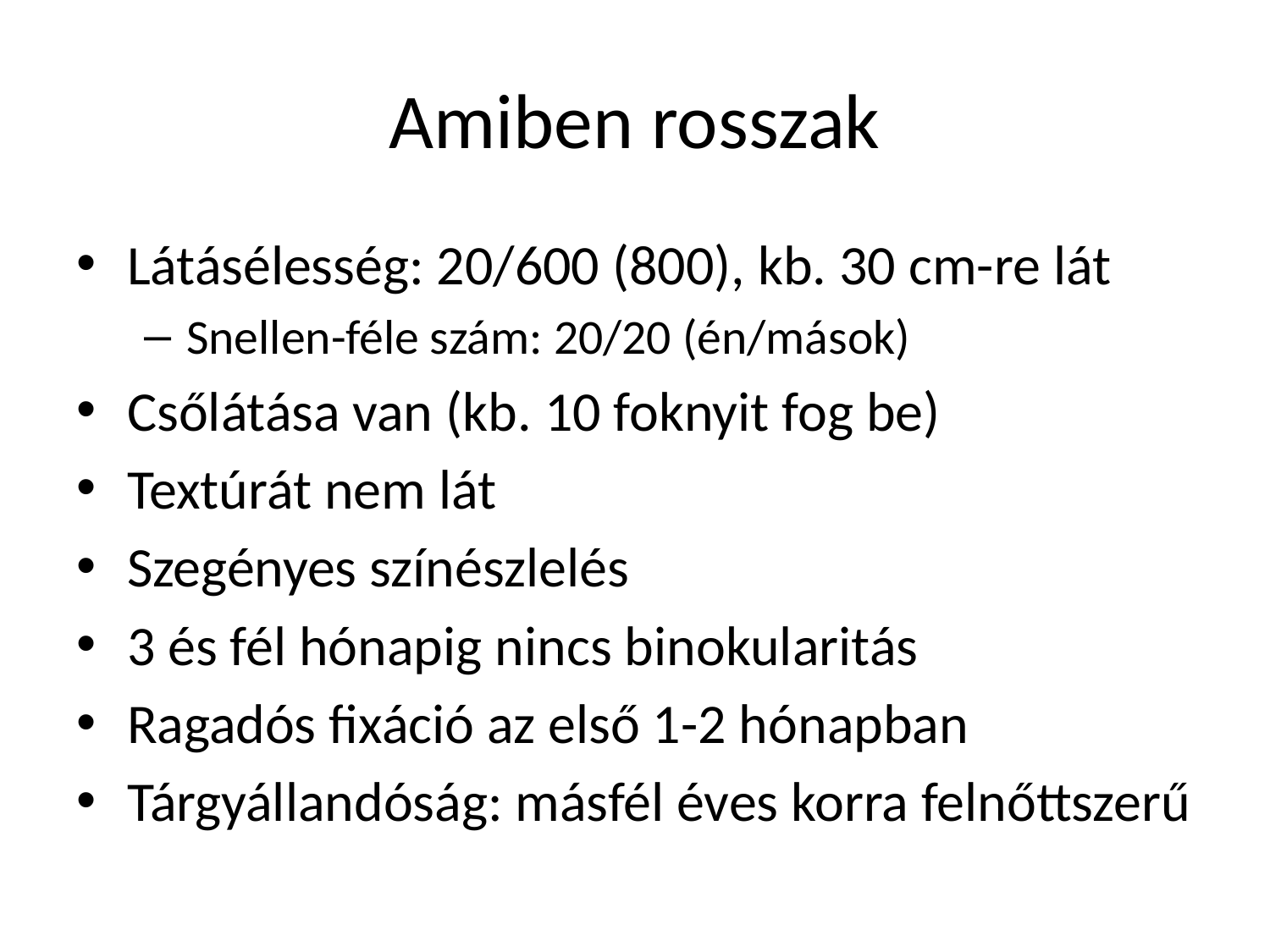

# Amiben rosszak
Látásélesség: 20/600 (800), kb. 30 cm-re lát
Snellen-féle szám: 20/20 (én/mások)
Csőlátása van (kb. 10 foknyit fog be)
Textúrát nem lát
Szegényes színészlelés
3 és fél hónapig nincs binokularitás
Ragadós fixáció az első 1-2 hónapban
Tárgyállandóság: másfél éves korra felnőttszerű